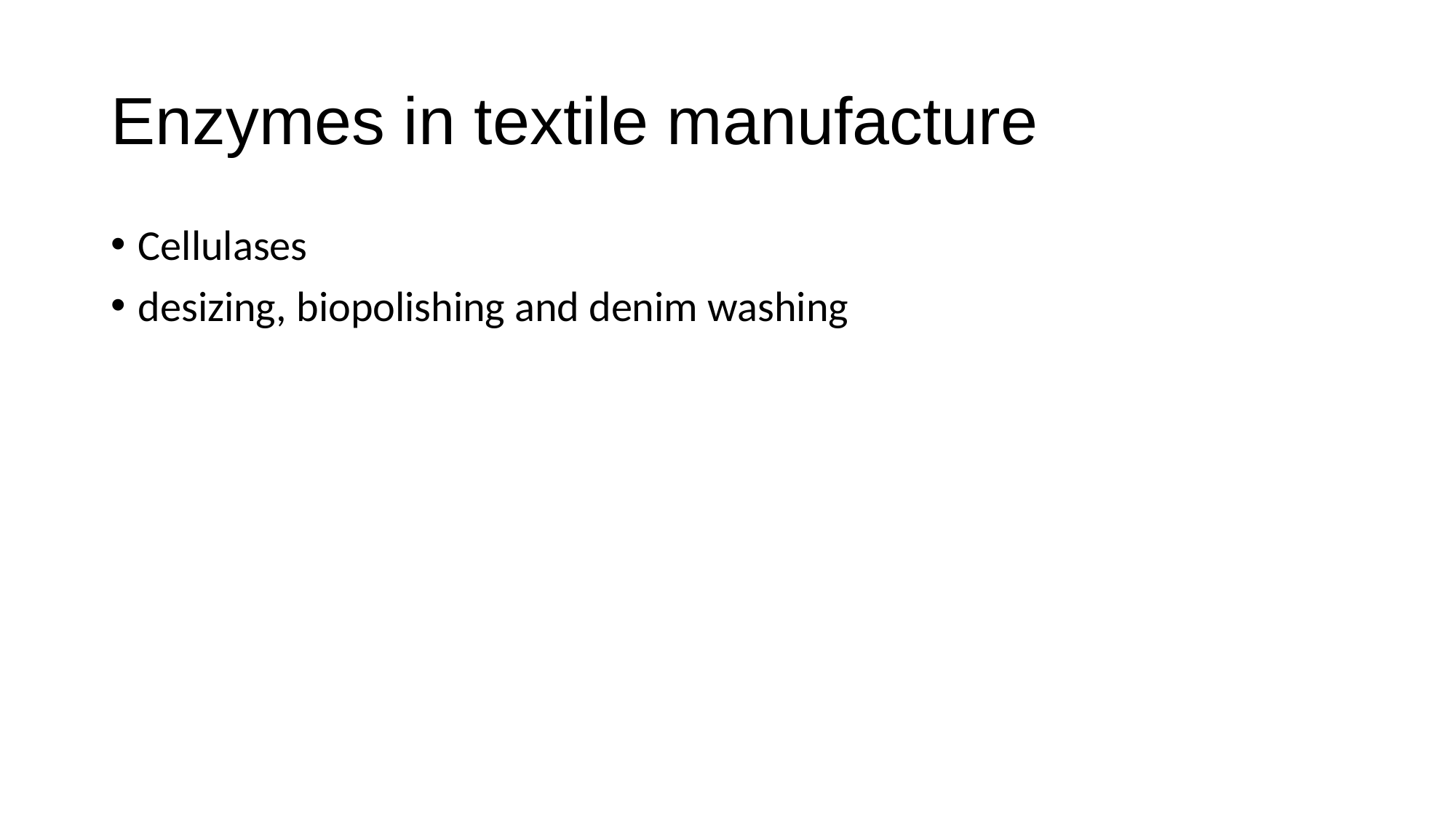

# Enzymes in textile manufacture
Cellulases
desizing, biopolishing and denim washing